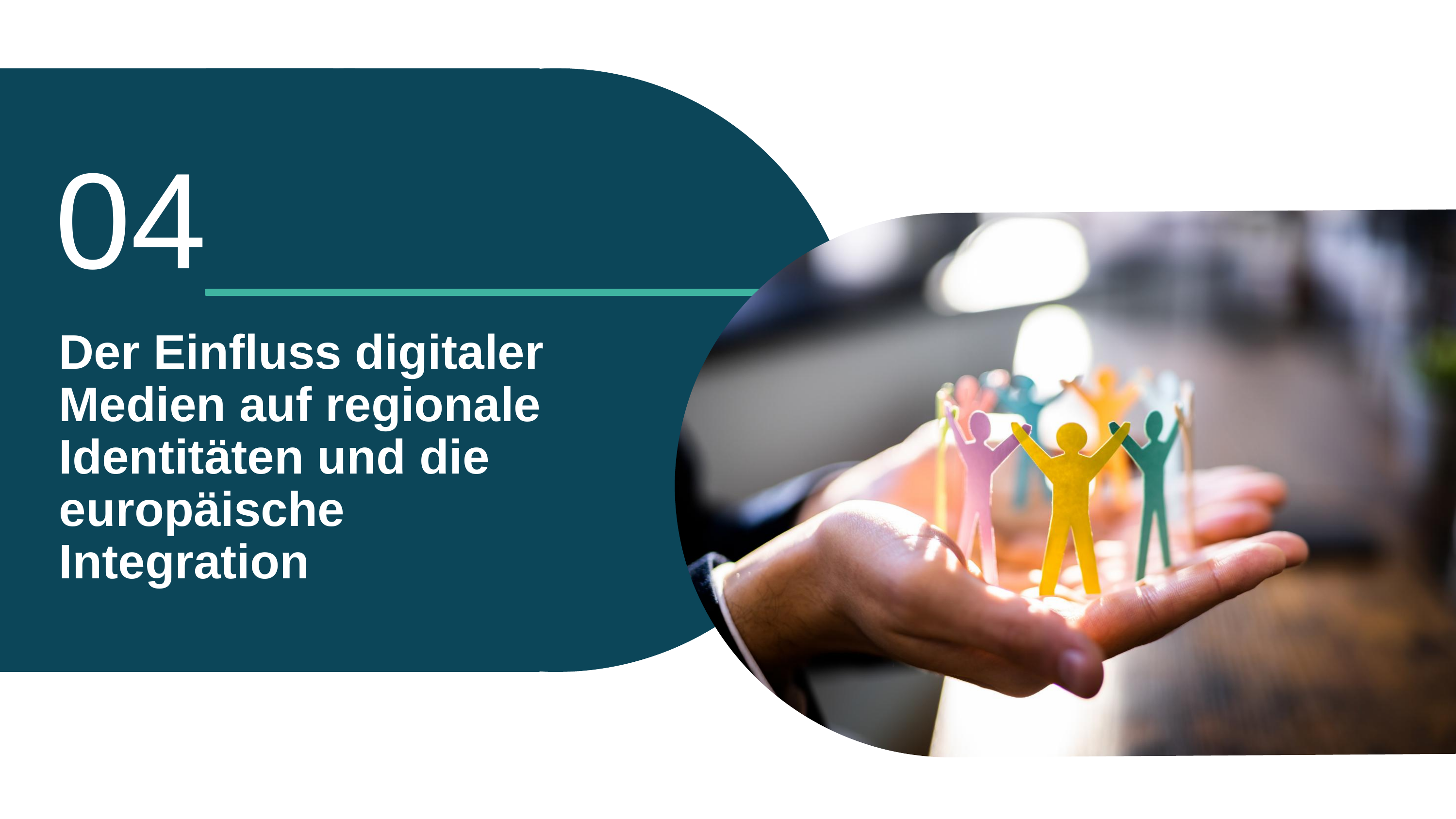

04

Der Einfluss digitaler Medien auf regionale Identitäten und die europäische Integration